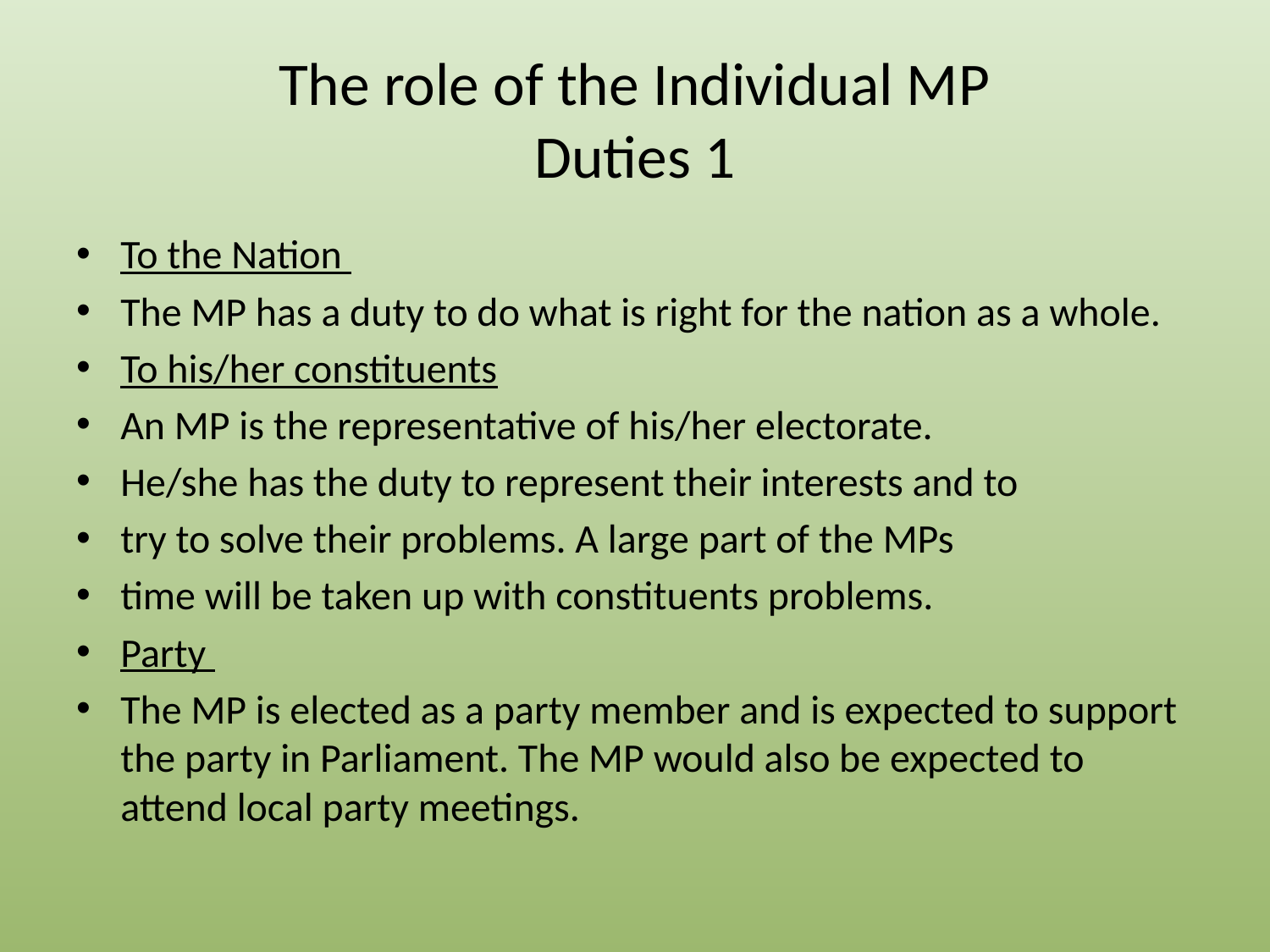

# The role of the Individual MP Duties 1
To the Nation
The MP has a duty to do what is right for the nation as a whole.
To his/her constituents
An MP is the representative of his/her electorate.
He/she has the duty to represent their interests and to
try to solve their problems. A large part of the MPs
time will be taken up with constituents problems.
Party
The MP is elected as a party member and is expected to support the party in Parliament. The MP would also be expected to attend local party meetings.